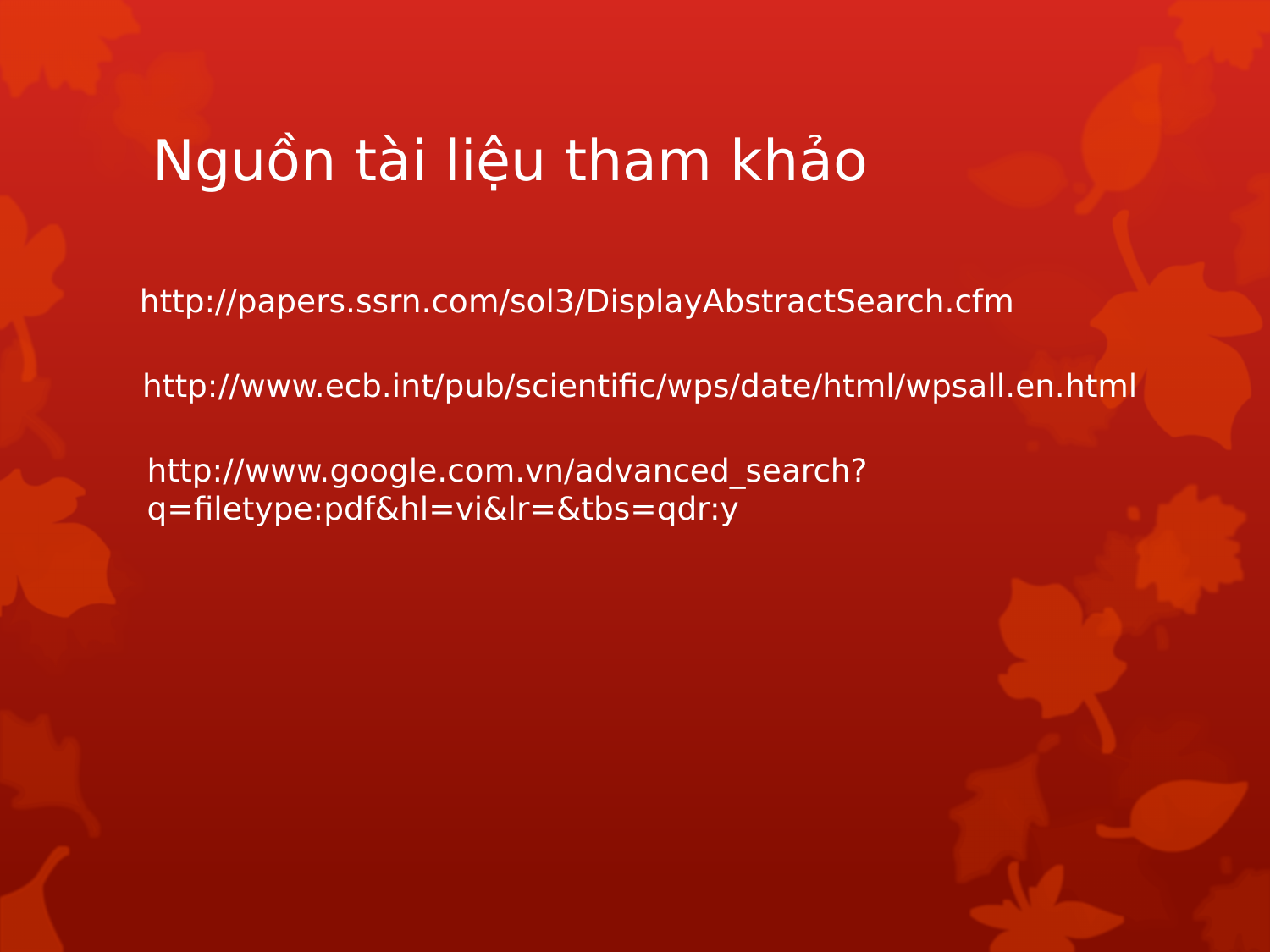

# Nguồn tài liệu tham khảo
http://papers.ssrn.com/sol3/DisplayAbstractSearch.cfm
http://www.ecb.int/pub/scientific/wps/date/html/wpsall.en.html
http://www.google.com.vn/advanced_search?q=filetype:pdf&hl=vi&lr=&tbs=qdr:y